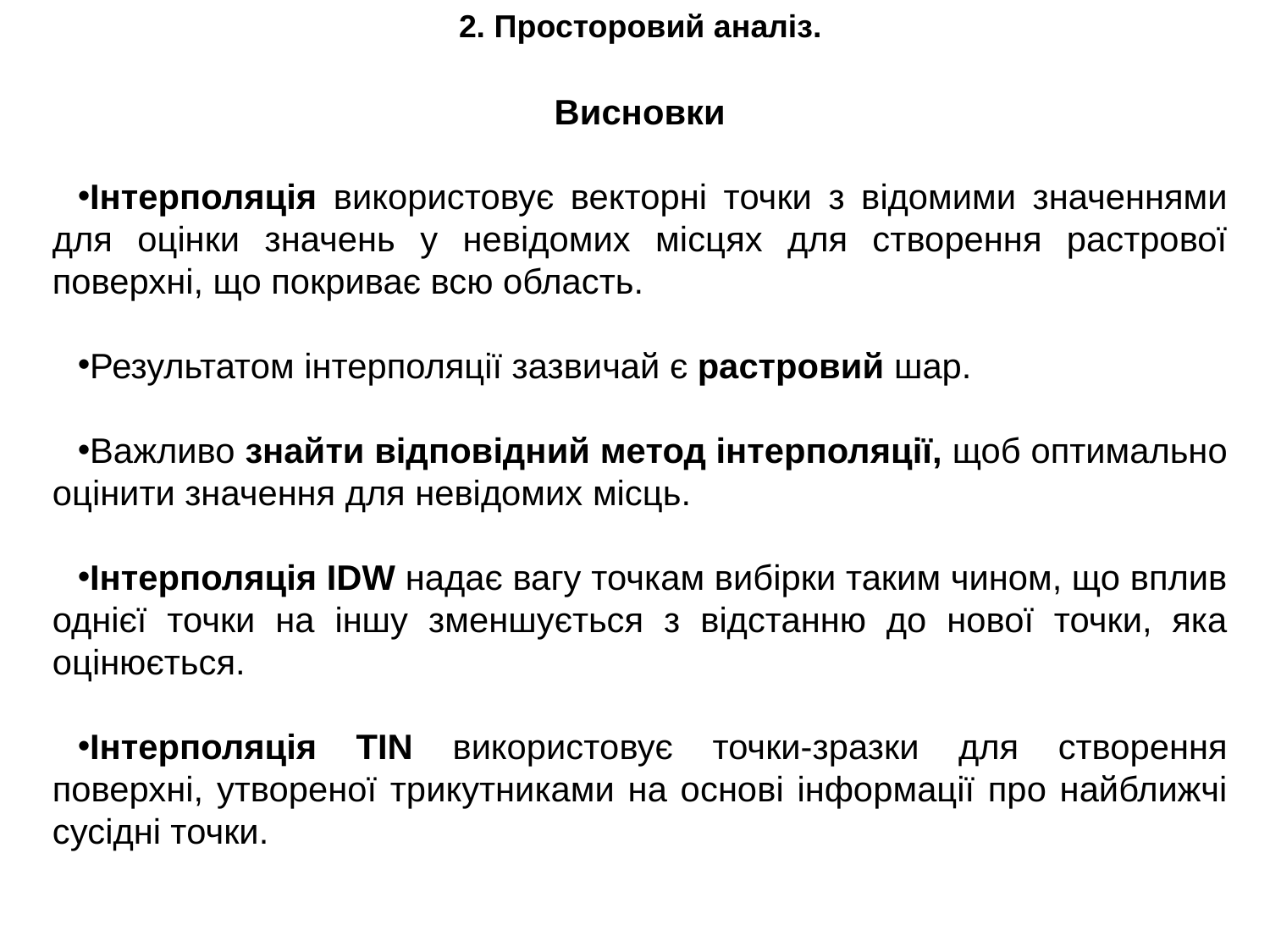

2. Просторовий аналіз.
Висновки

Інтерполяція використовує векторні точки з відомими значеннями для оцінки значень у невідомих місцях для створення растрової поверхні, що покриває всю область.

Результатом інтерполяції зазвичай є растровий шар.

Важливо знайти відповідний метод інтерполяції, щоб оптимально оцінити значення для невідомих місць.

Інтерполяція IDW надає вагу точкам вибірки таким чином, що вплив однієї точки на іншу зменшується з відстанню до нової точки, яка оцінюється.

Інтерполяція TIN використовує точки-зразки для створення поверхні, утвореної трикутниками на основі інформації про найближчі сусідні точки.